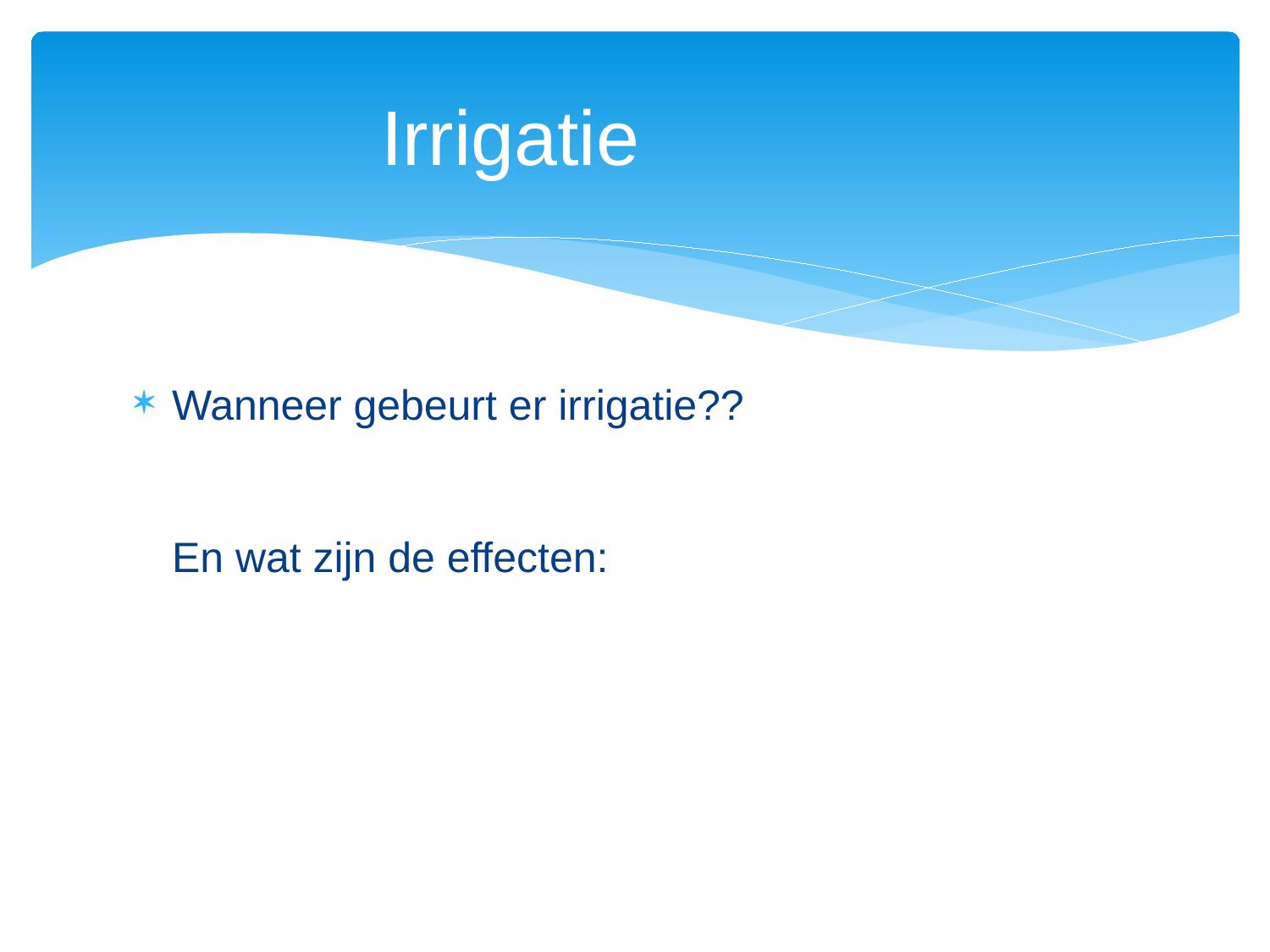

# Irrigatie
Wanneer gebeurt er irrigatie??
En wat zijn de effecten: